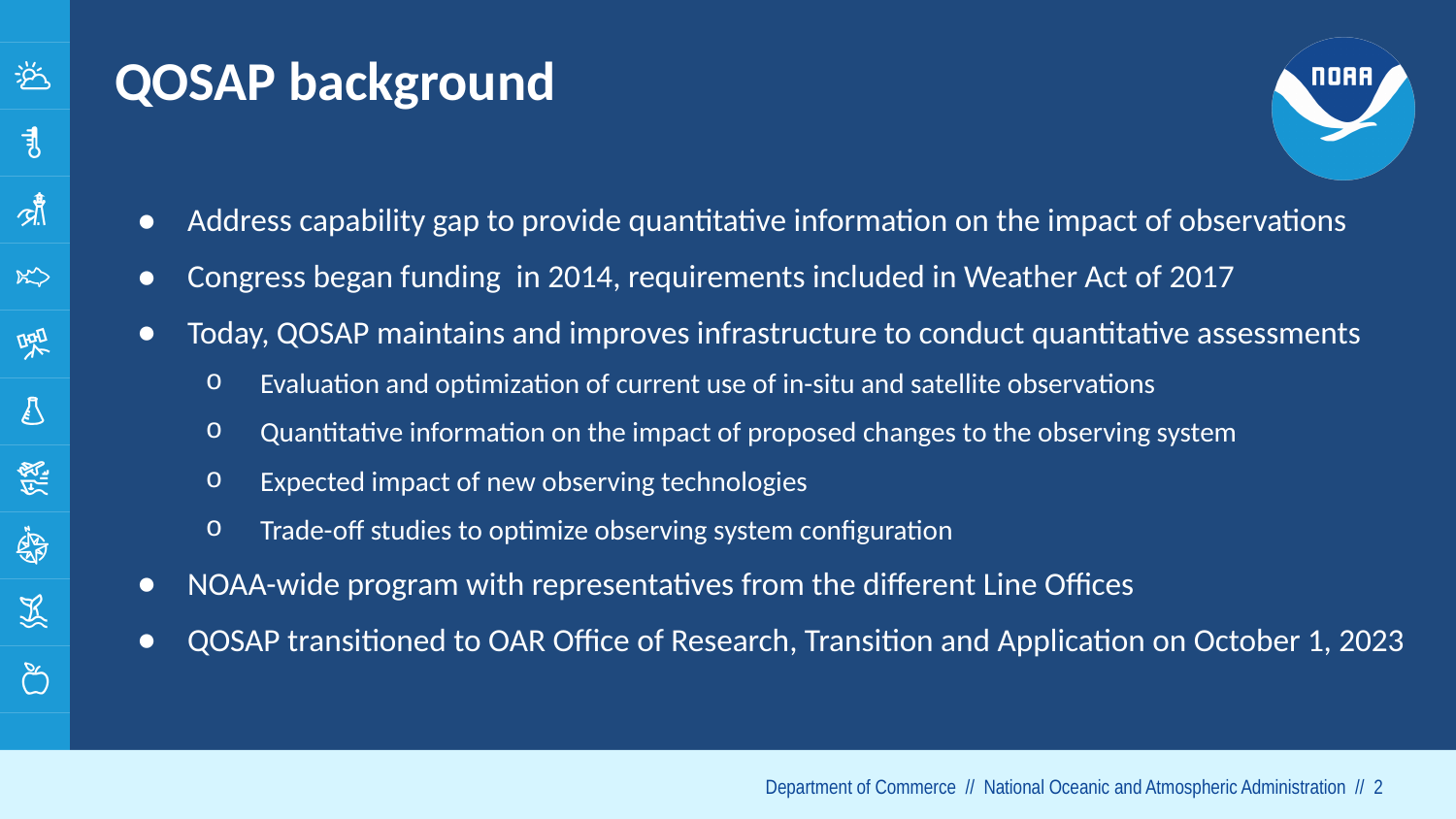

# QOSAP background
Address capability gap to provide quantitative information on the impact of observations
Congress began funding  in 2014, requirements included in Weather Act of 2017
Today, QOSAP maintains and improves infrastructure to conduct quantitative assessments
Evaluation and optimization of current use of in-situ and satellite observations
Quantitative information on the impact of proposed changes to the observing system
Expected impact of new observing technologies
Trade-off studies to optimize observing system configuration
NOAA-wide program with representatives from the different Line Offices
QOSAP transitioned to OAR Office of Research, Transition and Application on October 1, 2023